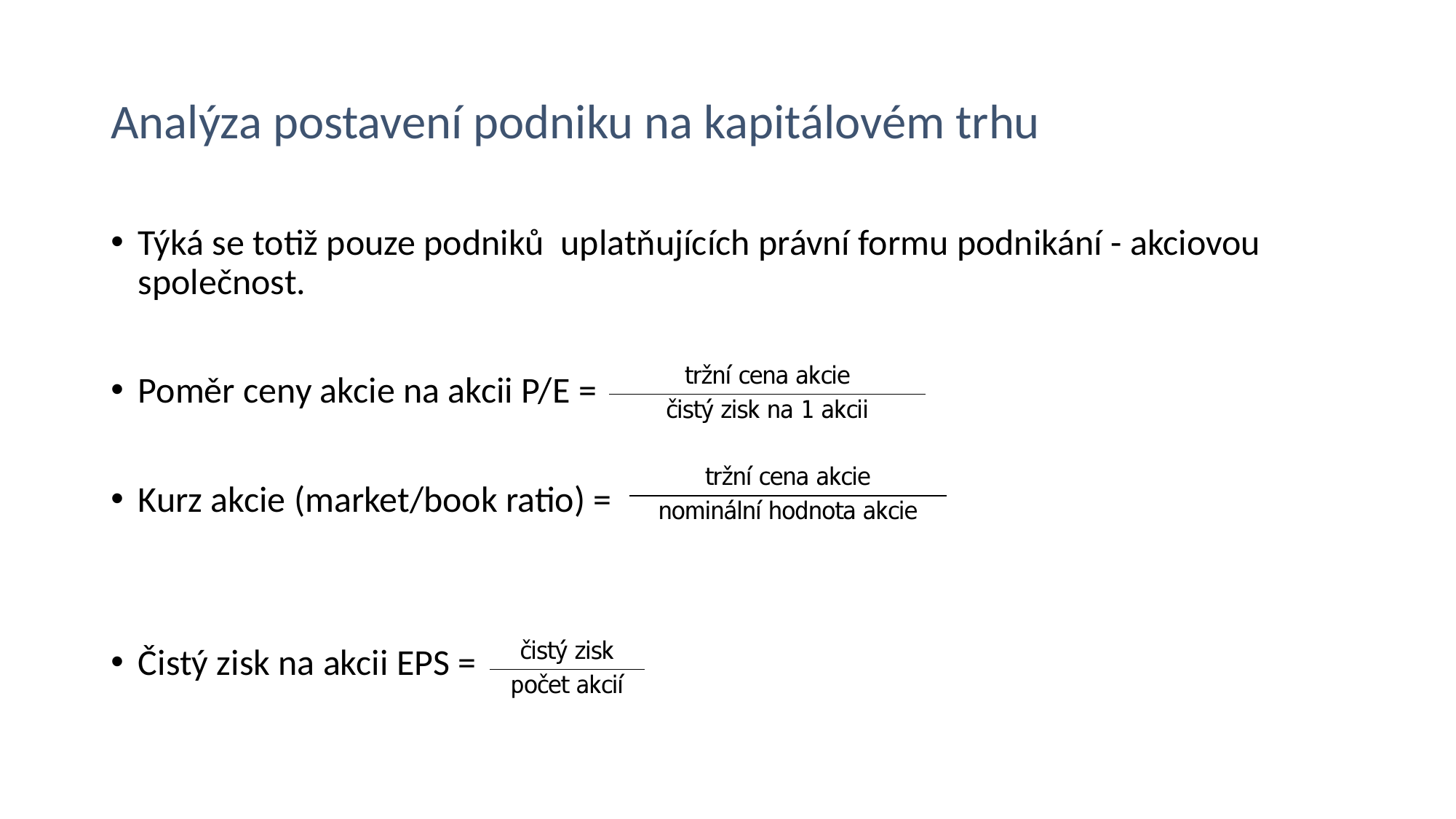

# Analýza postavení podniku na kapitálovém trhu
Týká se totiž pouze podniků  uplatňujících právní formu podnikání - akciovou společnost.

Poměr ceny akcie na akcii P/E =

Kurz akcie (market/book ratio) =

Čistý zisk na akcii EPS =
| tržní cena akcie |
| --- |
| čistý zisk na 1 akcii |
| tržní cena akcie |
| --- |
| nominální hodnota akcie |
| čistý zisk |
| --- |
| počet akcií |